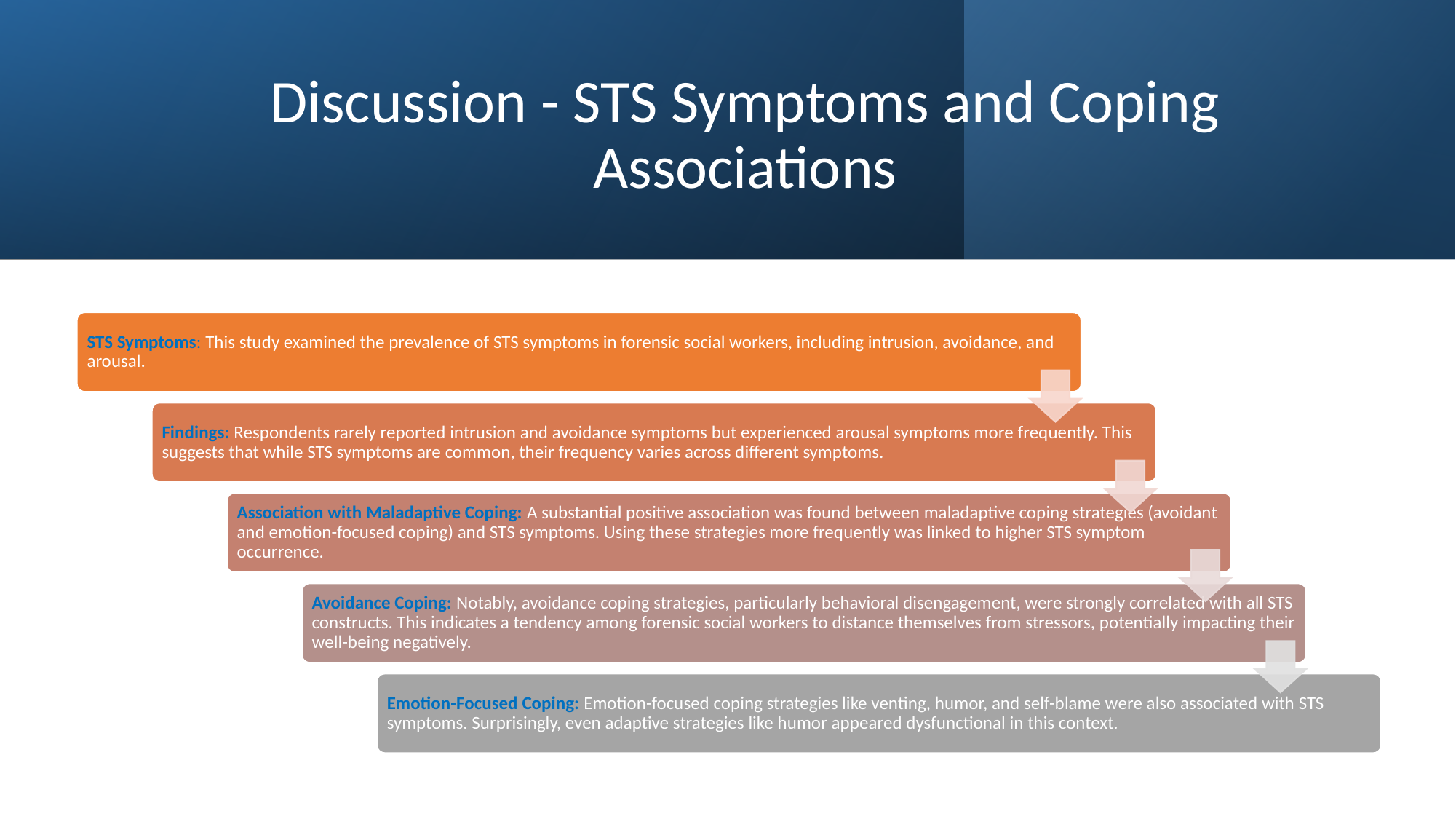

# Discussion - STS Symptoms and Coping Associations
STS Symptoms: This study examined the prevalence of STS symptoms in forensic social workers, including intrusion, avoidance, and arousal.
Findings: Respondents rarely reported intrusion and avoidance symptoms but experienced arousal symptoms more frequently. This suggests that while STS symptoms are common, their frequency varies across different symptoms.
Association with Maladaptive Coping: A substantial positive association was found between maladaptive coping strategies (avoidant and emotion-focused coping) and STS symptoms. Using these strategies more frequently was linked to higher STS symptom occurrence.
Avoidance Coping: Notably, avoidance coping strategies, particularly behavioral disengagement, were strongly correlated with all STS constructs. This indicates a tendency among forensic social workers to distance themselves from stressors, potentially impacting their well-being negatively.
Emotion-Focused Coping: Emotion-focused coping strategies like venting, humor, and self-blame were also associated with STS symptoms. Surprisingly, even adaptive strategies like humor appeared dysfunctional in this context.